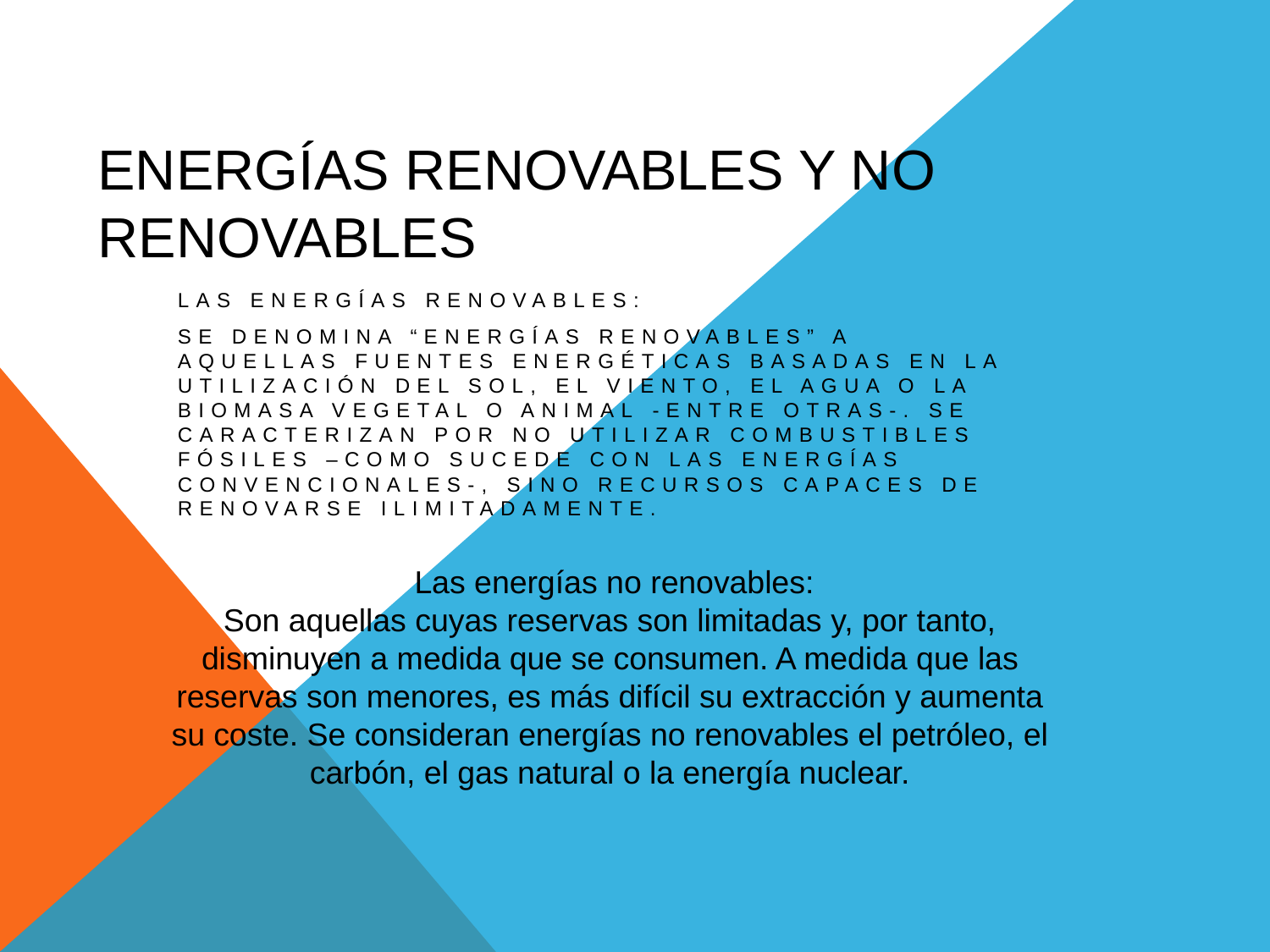

# Energías renovables y no renovables
Las energías renovables:
Se denomina “energías renovables” a aquellas fuentes energéticas basadas en la utilización del sol, el viento, el agua o la biomasa vegetal o animal -entre otras-. Se caracterizan por no utilizar combustibles fósiles –como sucede con las energías convencionales-, sino recursos capaces de renovarse ilimitadamente.
 Las energías no renovables:
Son aquellas cuyas reservas son limitadas y, por tanto, disminuyen a medida que se consumen. A medida que las reservas son menores, es más difícil su extracción y aumenta su coste. Se consideran energías no renovables el petróleo, el carbón, el gas natural o la energía nuclear.